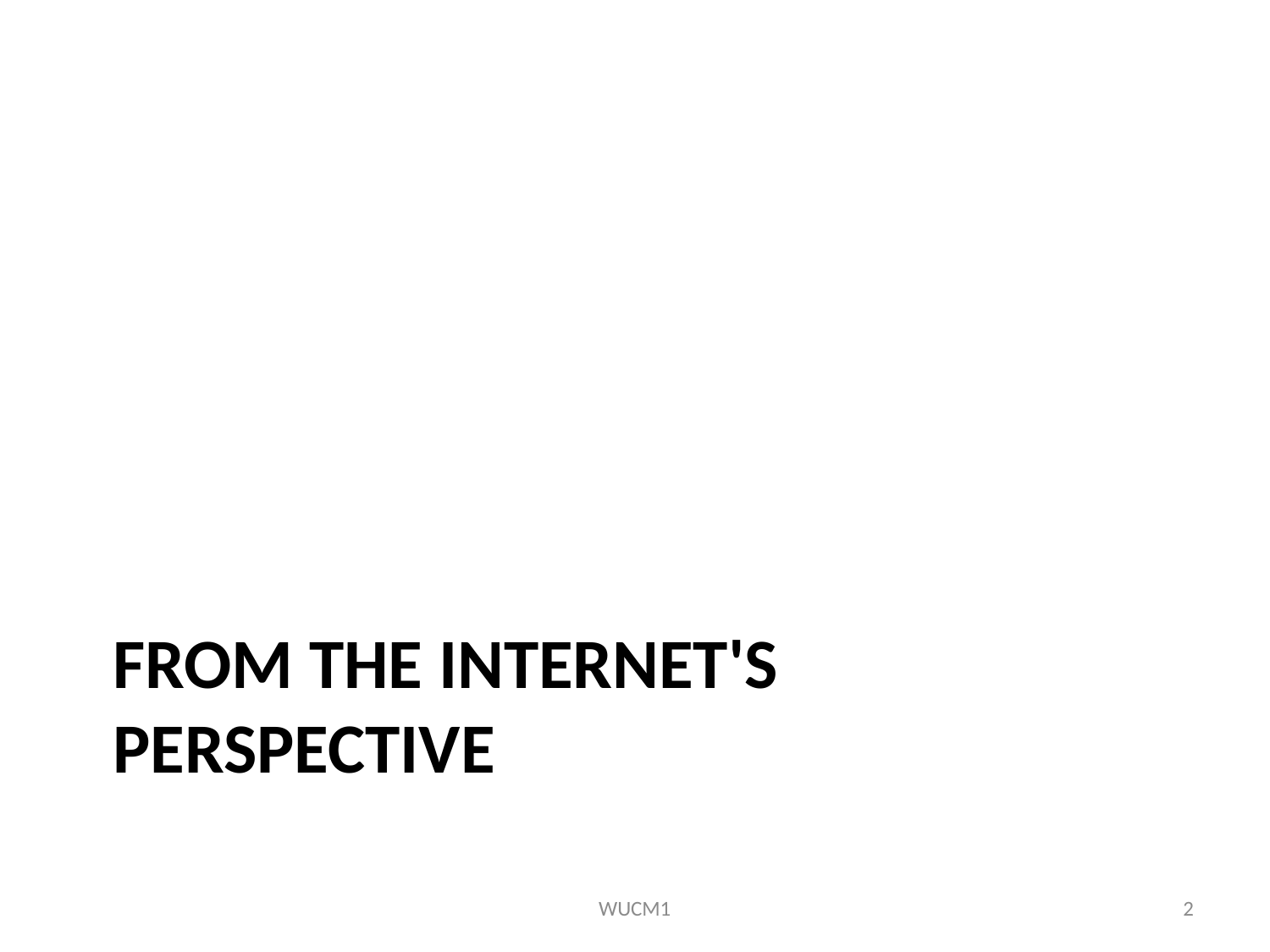

# From the Internet's perspective
WUCM1
2